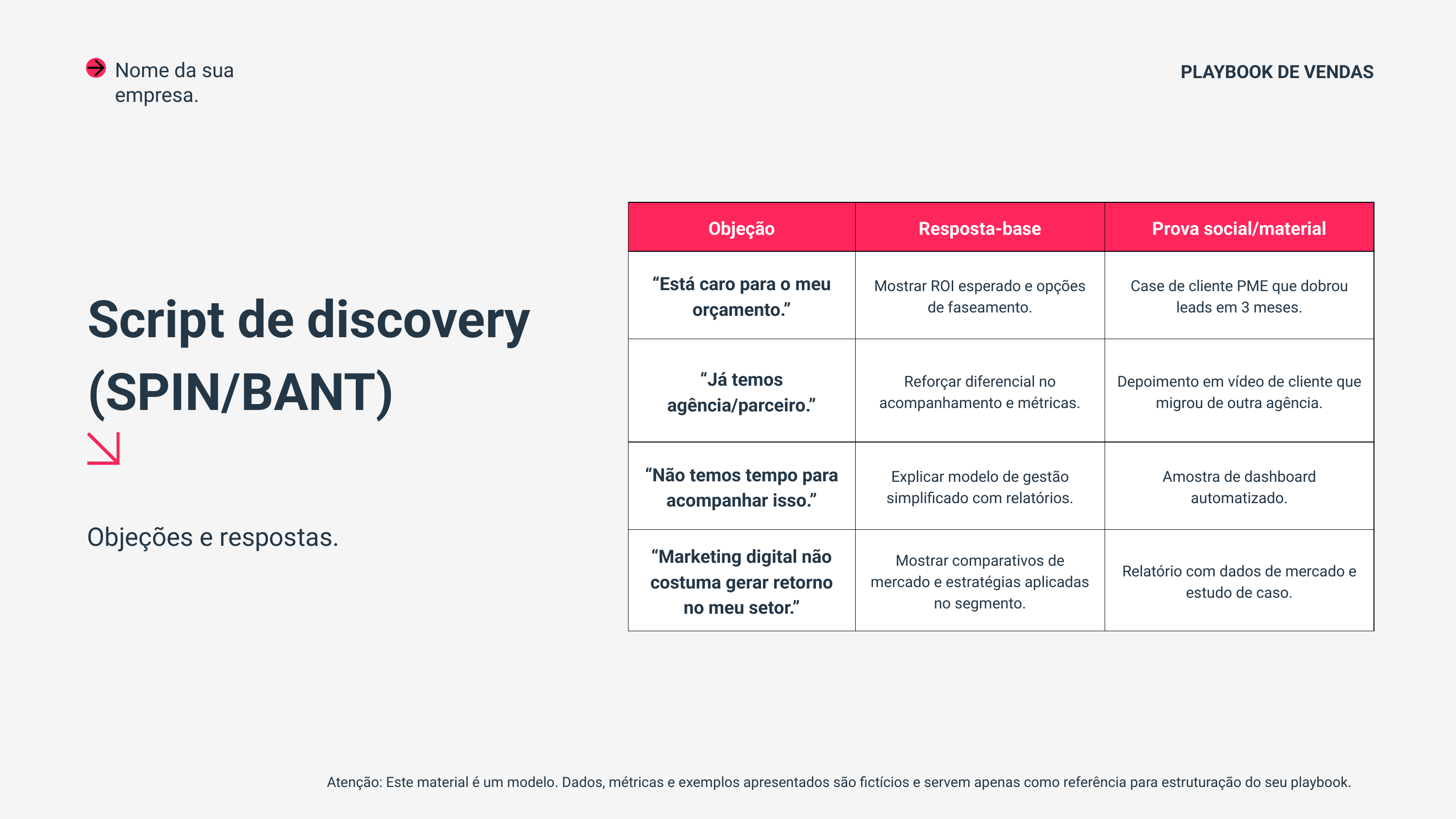

Nome da sua empresa.

PLAYBOOK DE VENDAS

| Objeção | Resposta-base | Prova social/material |
| --- | --- | --- |
| “Está caro para o meu orçamento.” | Mostrar ROI esperado e opções de faseamento. | Case de cliente PME que dobrou leads em 3 meses. |
| “Já temos agência/parceiro.” | Reforçar diferencial no acompanhamento e métricas. | Depoimento em vídeo de cliente que migrou de outra agência. |
| “Não temos tempo para acompanhar isso.” | Explicar modelo de gestão simplificado com relatórios. | Amostra de dashboard automatizado. |
| “Marketing digital não costuma gerar retorno no meu setor.” | Mostrar comparativos de mercado e estratégias aplicadas no segmento. | Relatório com dados de mercado e estudo de caso. |
Script de discovery
(SPIN/BANT)

Objeções e respostas.
Atenção: Este material é um modelo. Dados, métricas e exemplos apresentados são fictícios e servem apenas como referência para estruturação do seu playbook.